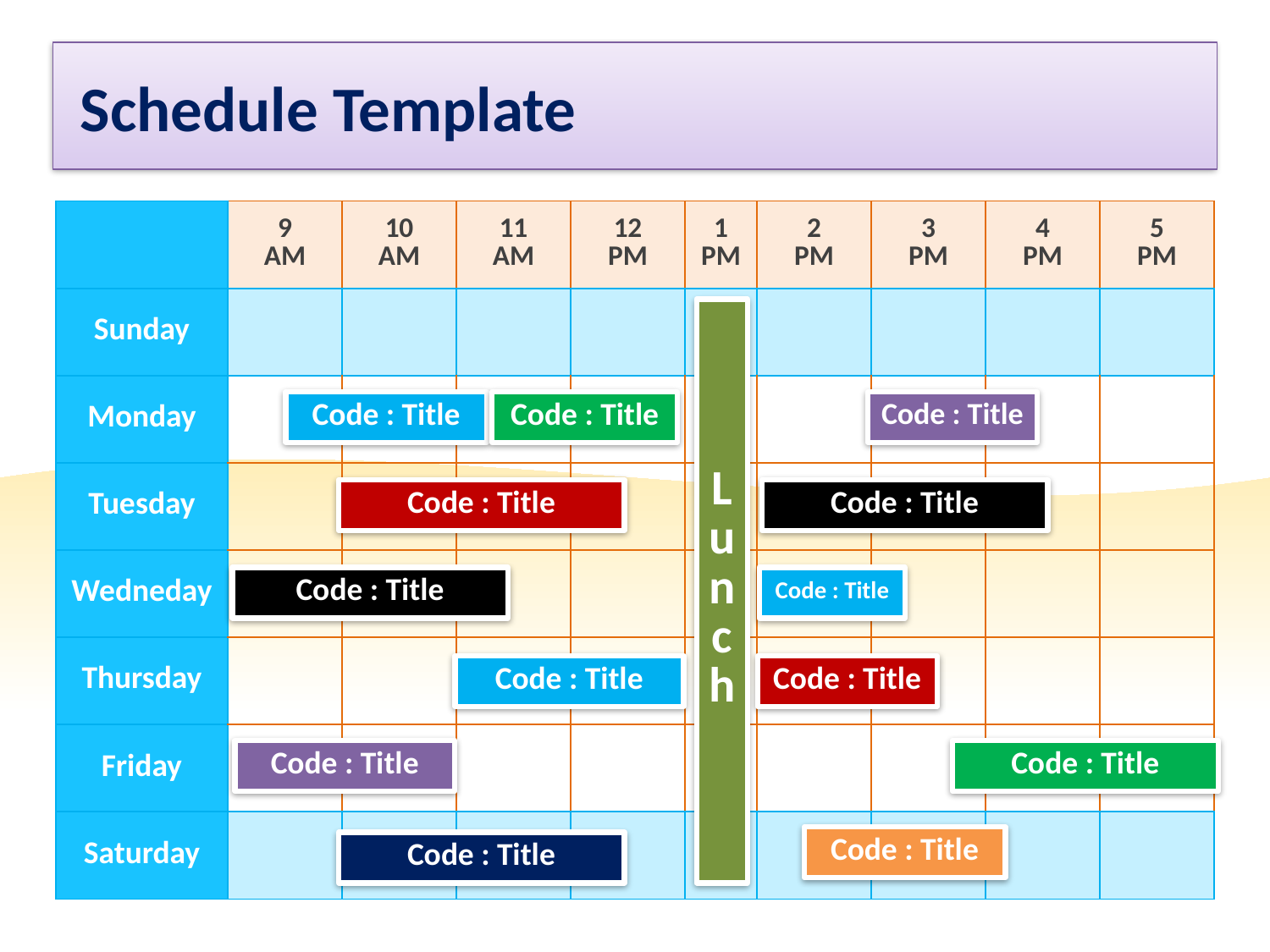

# Schedule Template
|  | 9 AM | 10 AM | 11 AM | 12 PM | 1 PM | 2 PM | 3 PM | 4 PM | 5 PM |
| --- | --- | --- | --- | --- | --- | --- | --- | --- | --- |
| Sunday |  |  |  |  |  |  |  |  |  |
| Monday |  |  |  |  |  |  |  |  |  |
| Tuesday |  |  |  |  |  |  |  |  |  |
| Wedneday |  |  |  |  |  |  |  |  |  |
| Thursday |  |  |  |  |  |  |  |  |  |
| Friday |  |  |  |  |  |  |  |  |  |
| Saturday |  |  |  |  |  |  |  |  |  |
Lunch
Code : Title
Code : Title
Code : Title
Code : Title
Code : Title
Code : Title
Code : Title
Code : Title
Code : Title
Code : Title
Code : Title
Code : Title
Code : Title